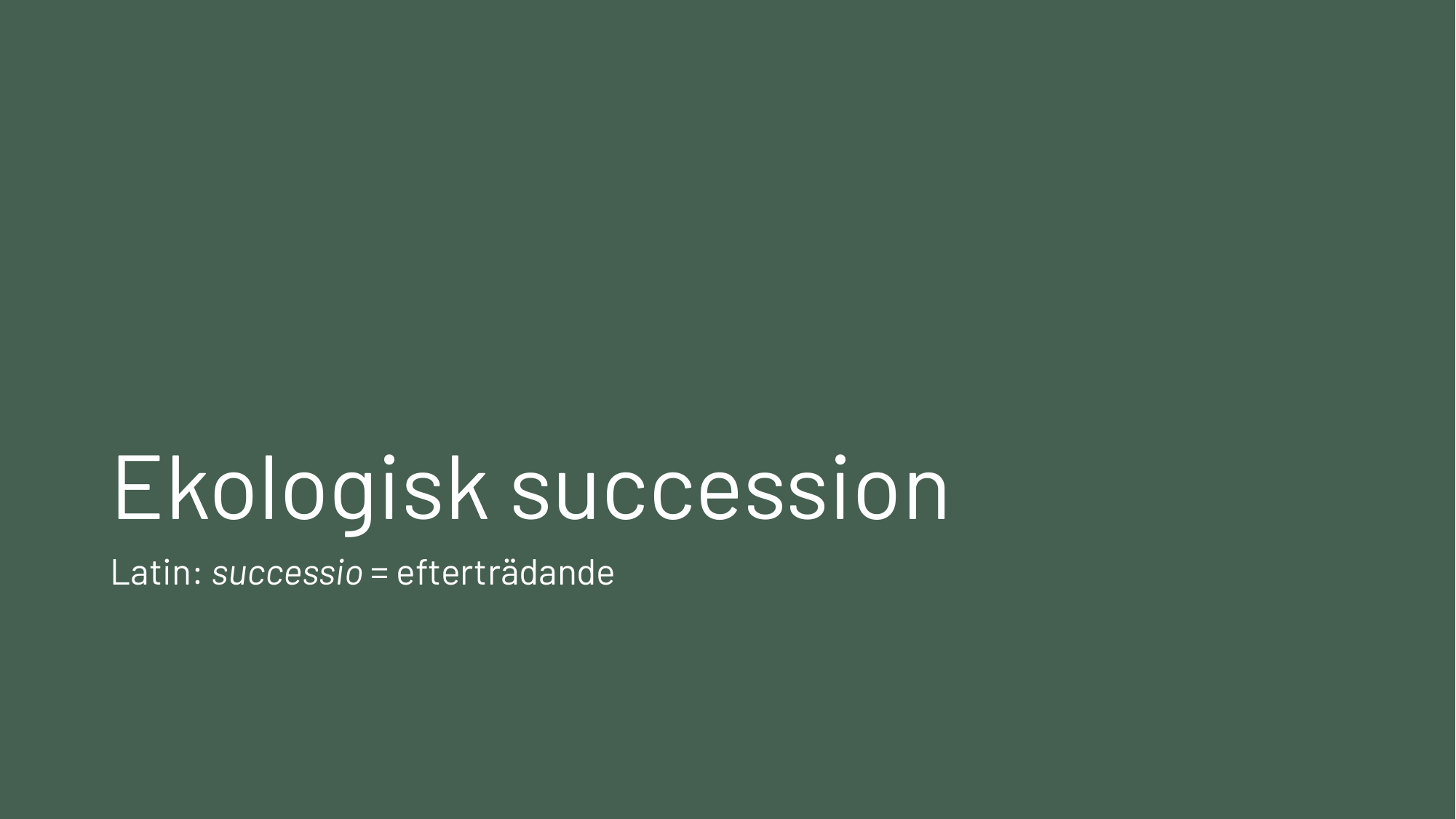

# Ekologisk succession
Latin: successio = efterträdande